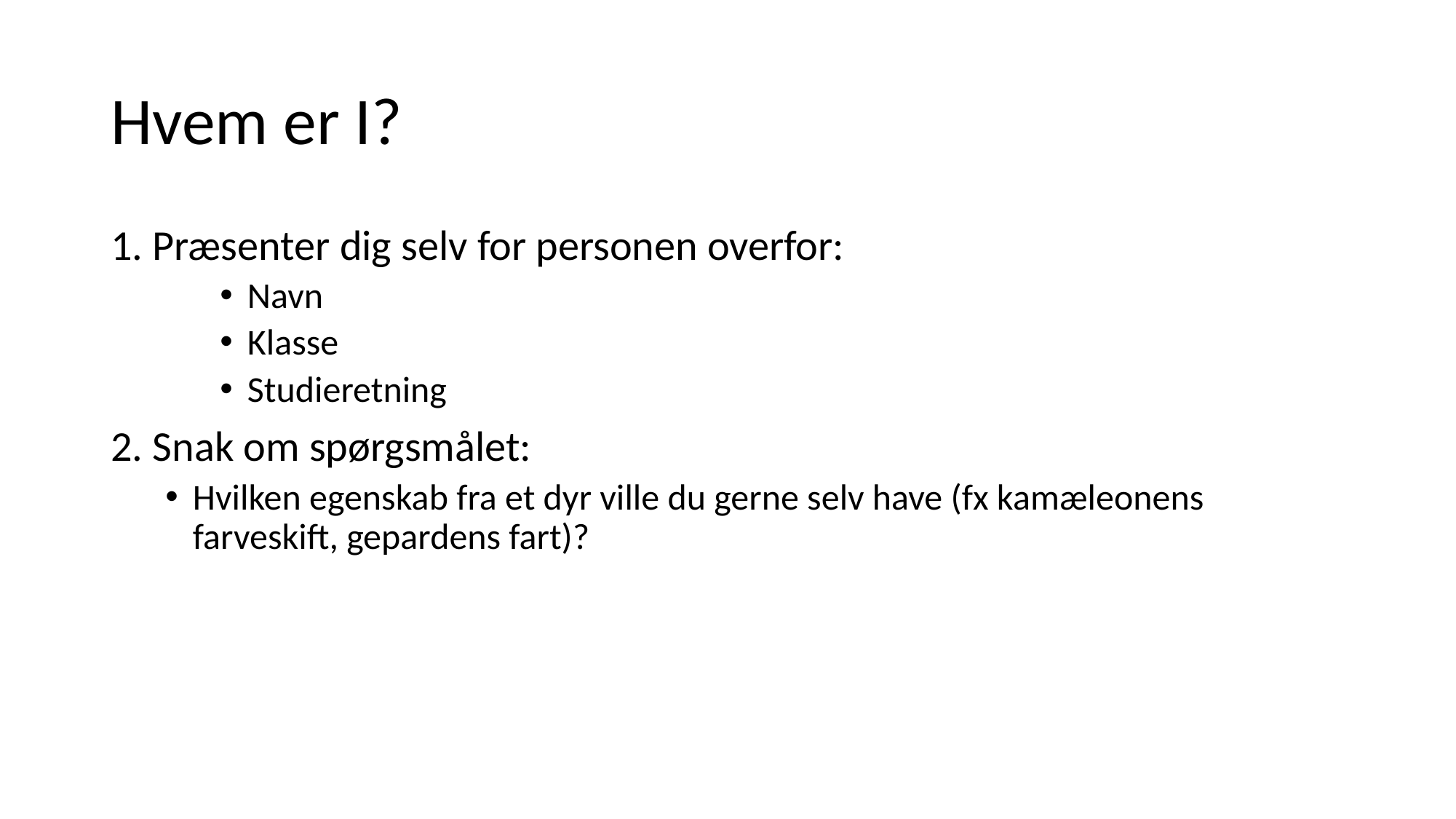

# Hvem er I?
1. Præsenter dig selv for personen overfor:
Navn
Klasse
Studieretning
2. Snak om spørgsmålet:
Hvilken egenskab fra et dyr ville du gerne selv have (fx kamæleonens farveskift, gepardens fart)?